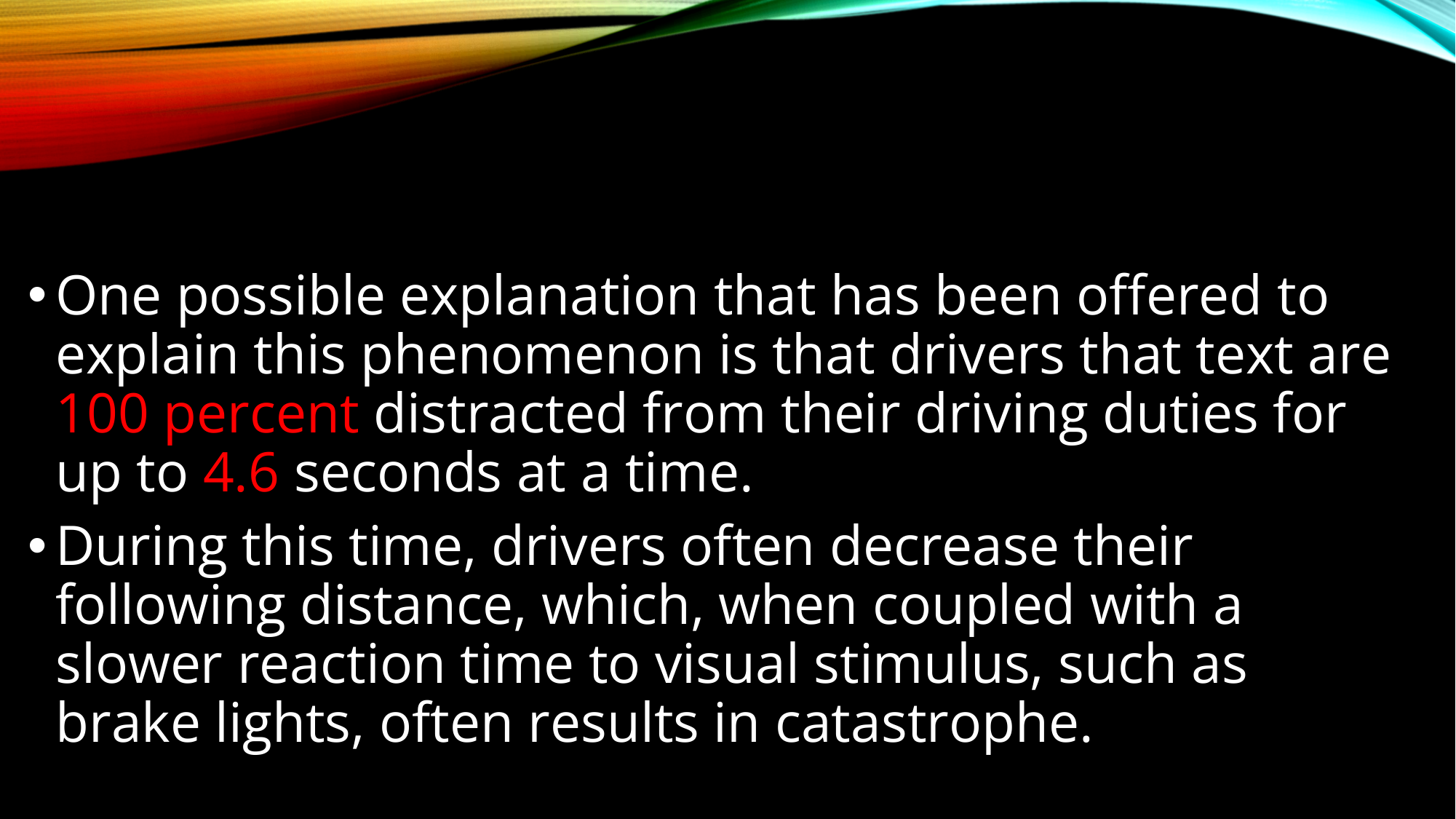

One possible explanation that has been offered to explain this phenomenon is that drivers that text are 100 percent distracted from their driving duties for up to 4.6 seconds at a time.
During this time, drivers often decrease their following distance, which, when coupled with a slower reaction time to visual stimulus, such as brake lights, often results in catastrophe.